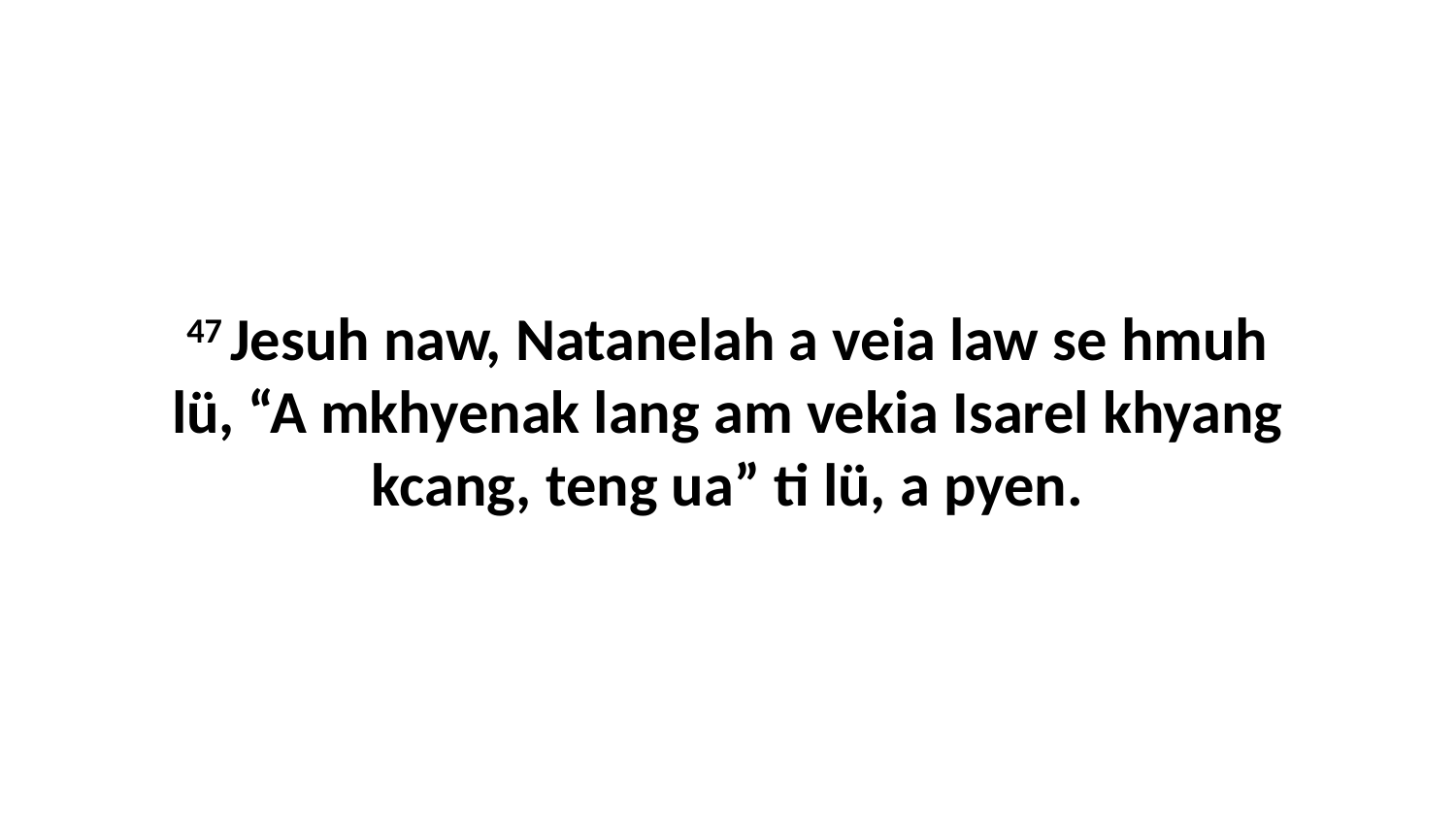

47 Jesuh naw, Natanelah a veia law se hmuh lü, “A mkhyenak lang am vekia Isarel khyang kcang, teng ua” ti lü, a pyen.